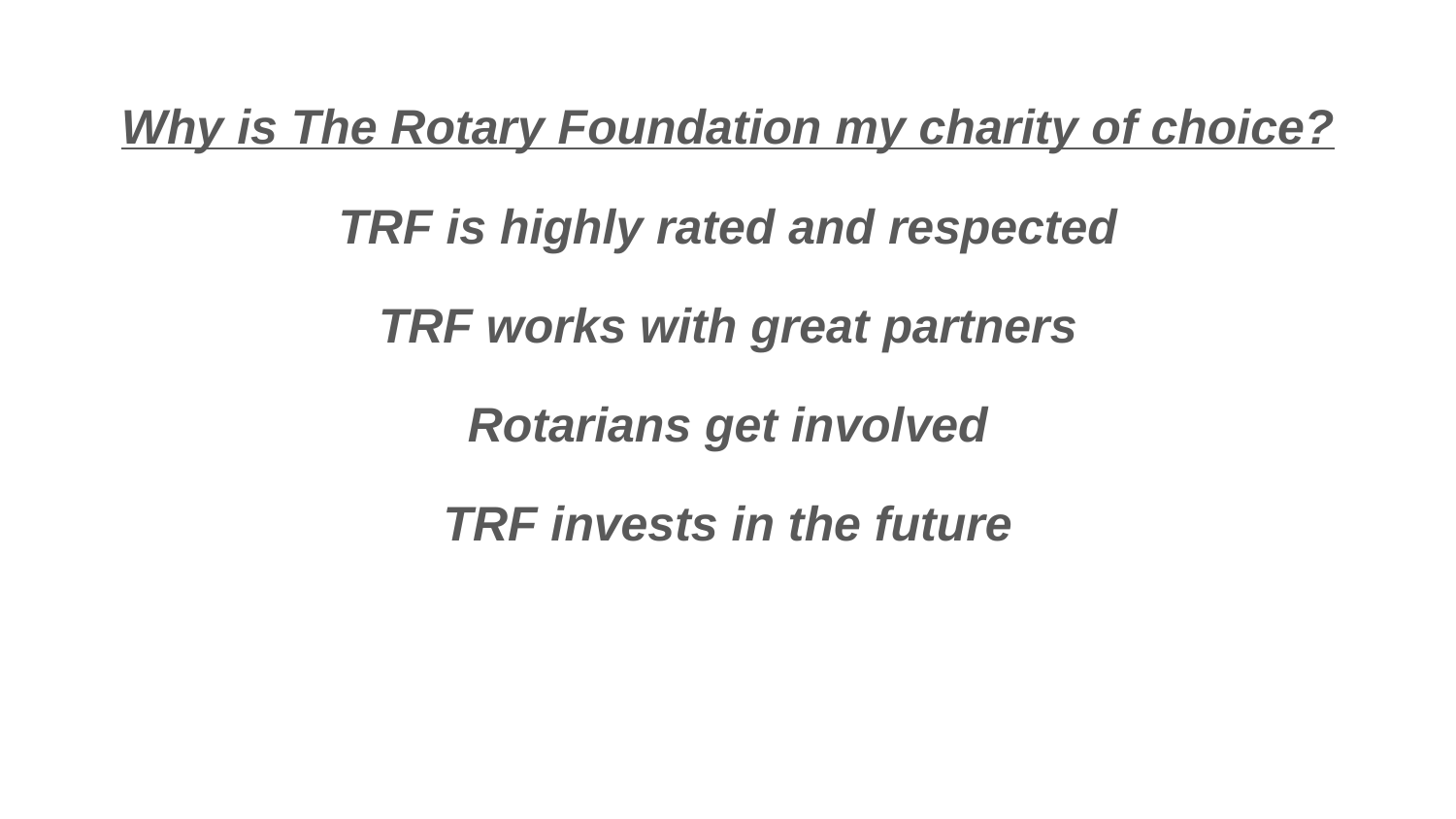

Why is The Rotary Foundation my charity of choice?
TRF is highly rated and respected
TRF works with great partners
Rotarians get involved
TRF invests in the future